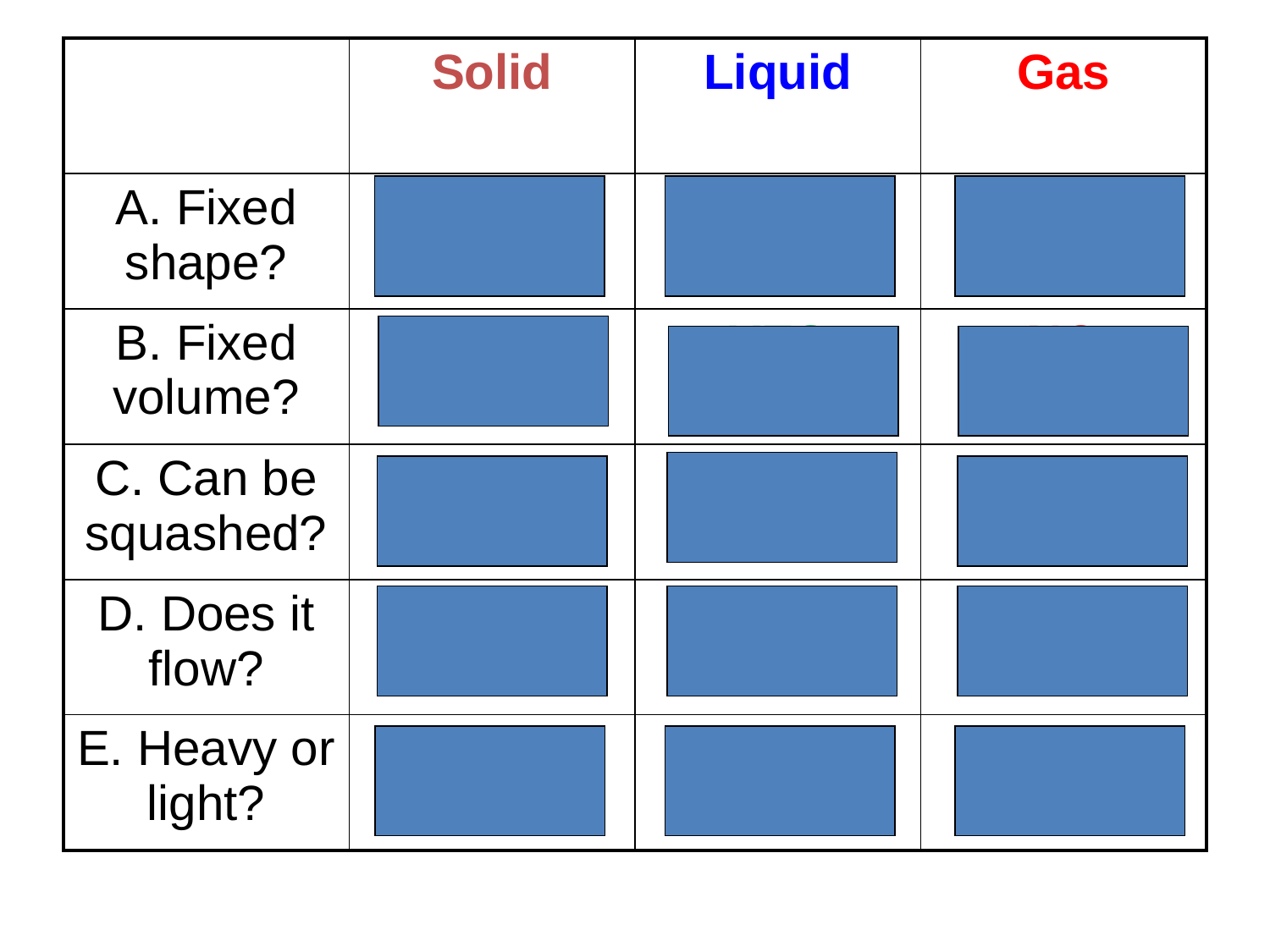

|  | Solid | Liquid | Gas |
| --- | --- | --- | --- |
| A. Fixed shape? | YES | NO | NO |
| B. Fixed volume? | YES | YES | NO |
| C. Can be squashed? | NO | NO | YES |
| D. Does it flow? | NO | YES | YES |
| E. Heavy or light? | Heavy | Medium | Light |